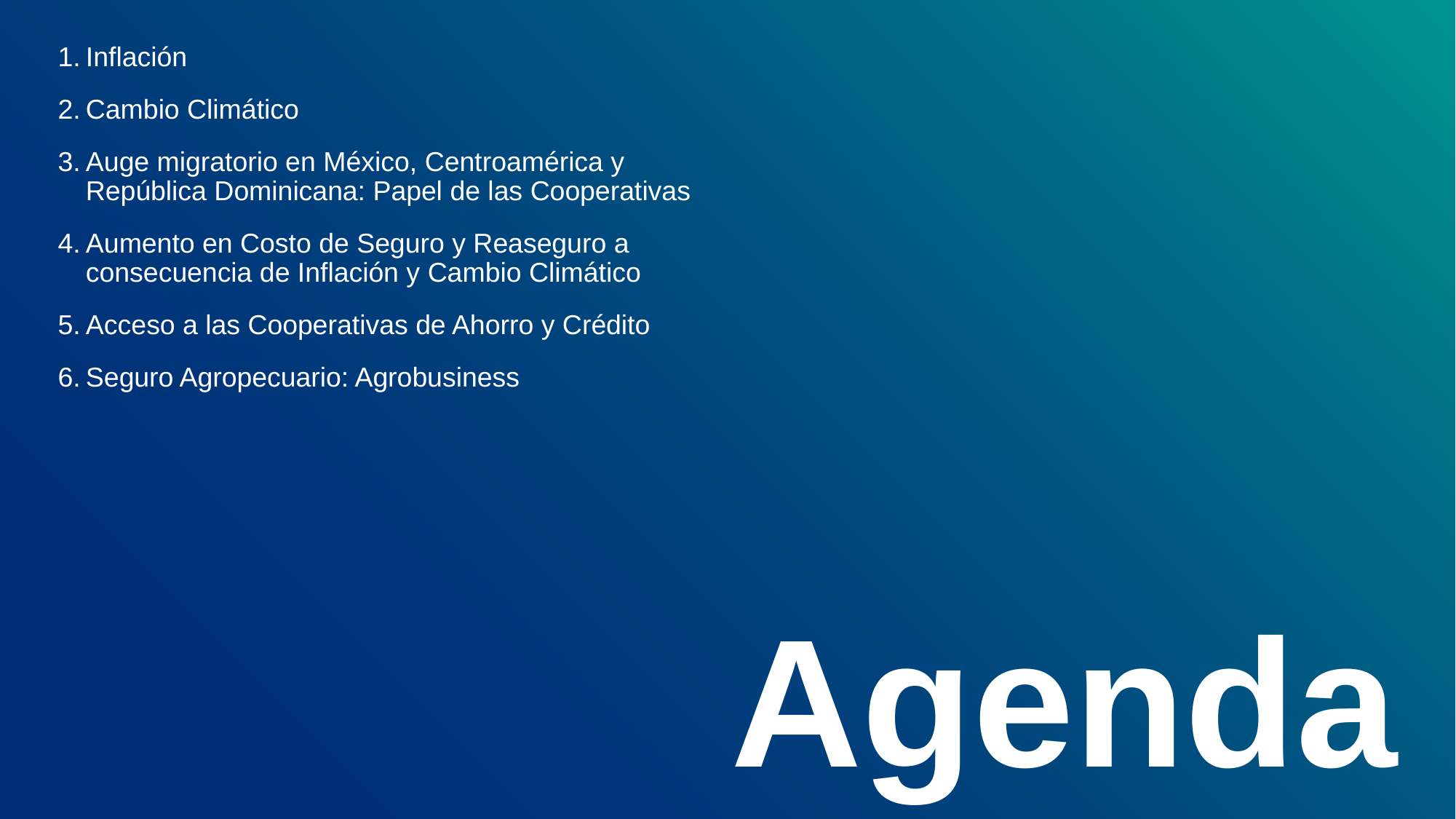

Inflación
Cambio Climático
Auge migratorio en México, Centroamérica y República Dominicana: Papel de las Cooperativas
Aumento en Costo de Seguro y Reaseguro a consecuencia de Inflación y Cambio Climático
Acceso a las Cooperativas de Ahorro y Crédito
Seguro Agropecuario: Agrobusiness

Agenda